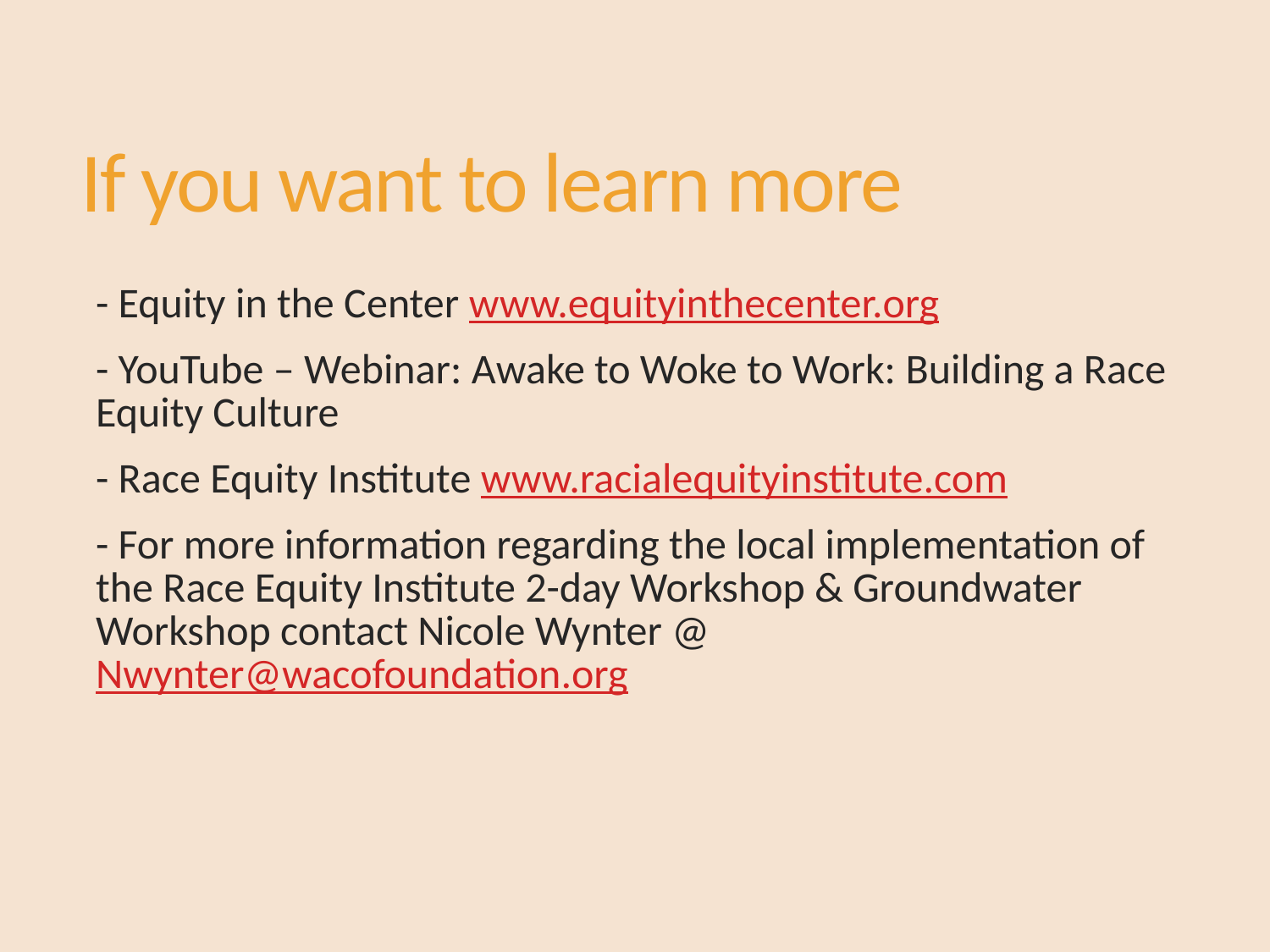

# If you want to learn more
- Equity in the Center www.equityinthecenter.org
- YouTube – Webinar: Awake to Woke to Work: Building a Race Equity Culture
- Race Equity Institute www.racialequityinstitute.com
- For more information regarding the local implementation of the Race Equity Institute 2-day Workshop & Groundwater Workshop contact Nicole Wynter @ Nwynter@wacofoundation.org